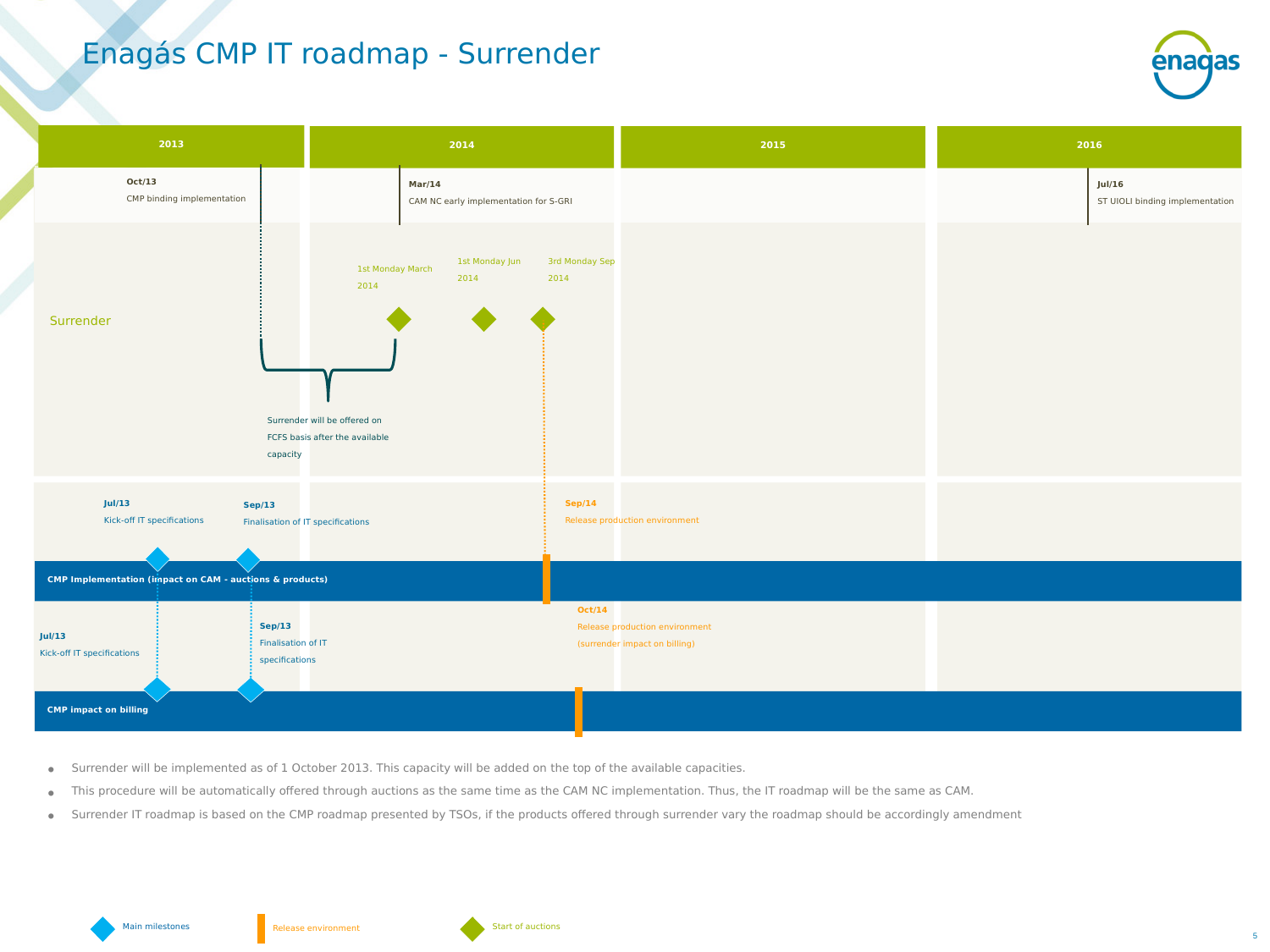

Enagás CMP IT roadmap - Surrender
2013
2014
2015
2016

Oct/13
CMP binding implementation

Mar/14
CAM NC early implementation for S-GRI
Jul/16
ST UIOLI binding implementation
1st Monday Jun 2014
3rd Monday Sep 2014
1st Monday March 2014
Surrender

Surrender will be offered on FCFS basis after the available capacity

Sep/14
Release production environment
Jul/13
Kick-off IT specifications
Sep/13
Finalisation of IT specifications

CMP Implementation (impact on CAM - auctions & products)
Oct/14
Release production environment (surrender impact on billing)
Sep/13
Finalisation of IT specifications
Jul/13
Kick-off IT specifications

CMP impact on billing
Surrender will be implemented as of 1 October 2013. This capacity will be added on the top of the available capacities.
This procedure will be automatically offered through auctions as the same time as the CAM NC implementation. Thus, the IT roadmap will be the same as CAM.
Surrender IT roadmap is based on the CMP roadmap presented by TSOs, if the products offered through surrender vary the roadmap should be accordingly amendment
Release environment
Main milestones
Start of auctions